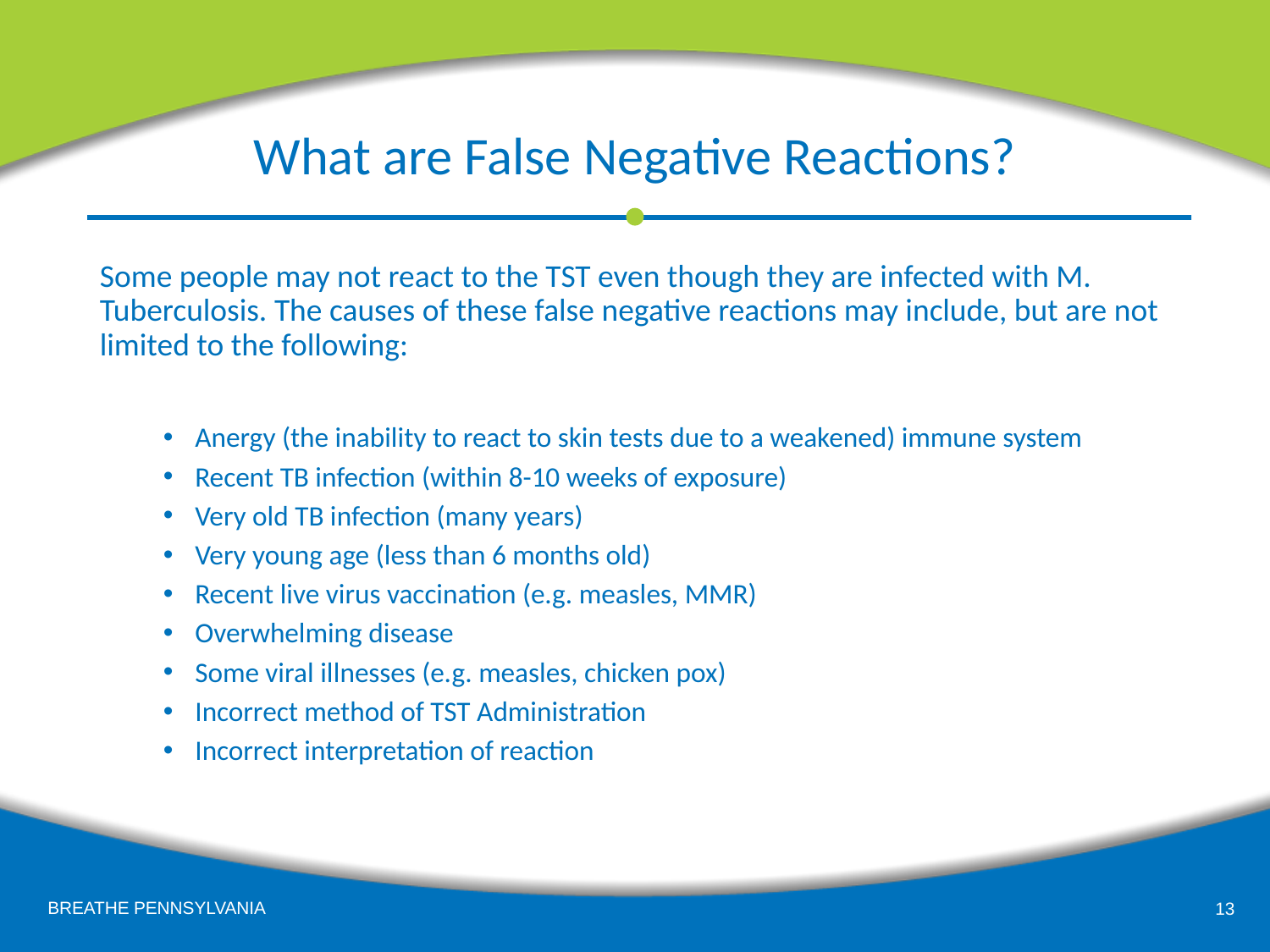

# What are False Negative Reactions?
Some people may not react to the TST even though they are infected with M. Tuberculosis. The causes of these false negative reactions may include, but are not limited to the following:

Anergy (the inability to react to skin tests due to a weakened) immune system
Recent TB infection (within 8-10 weeks of exposure)
Very old TB infection (many years)
Very young age (less than 6 months old)
Recent live virus vaccination (e.g. measles, MMR)
Overwhelming disease
Some viral illnesses (e.g. measles, chicken pox)
Incorrect method of TST Administration
Incorrect interpretation of reaction
13